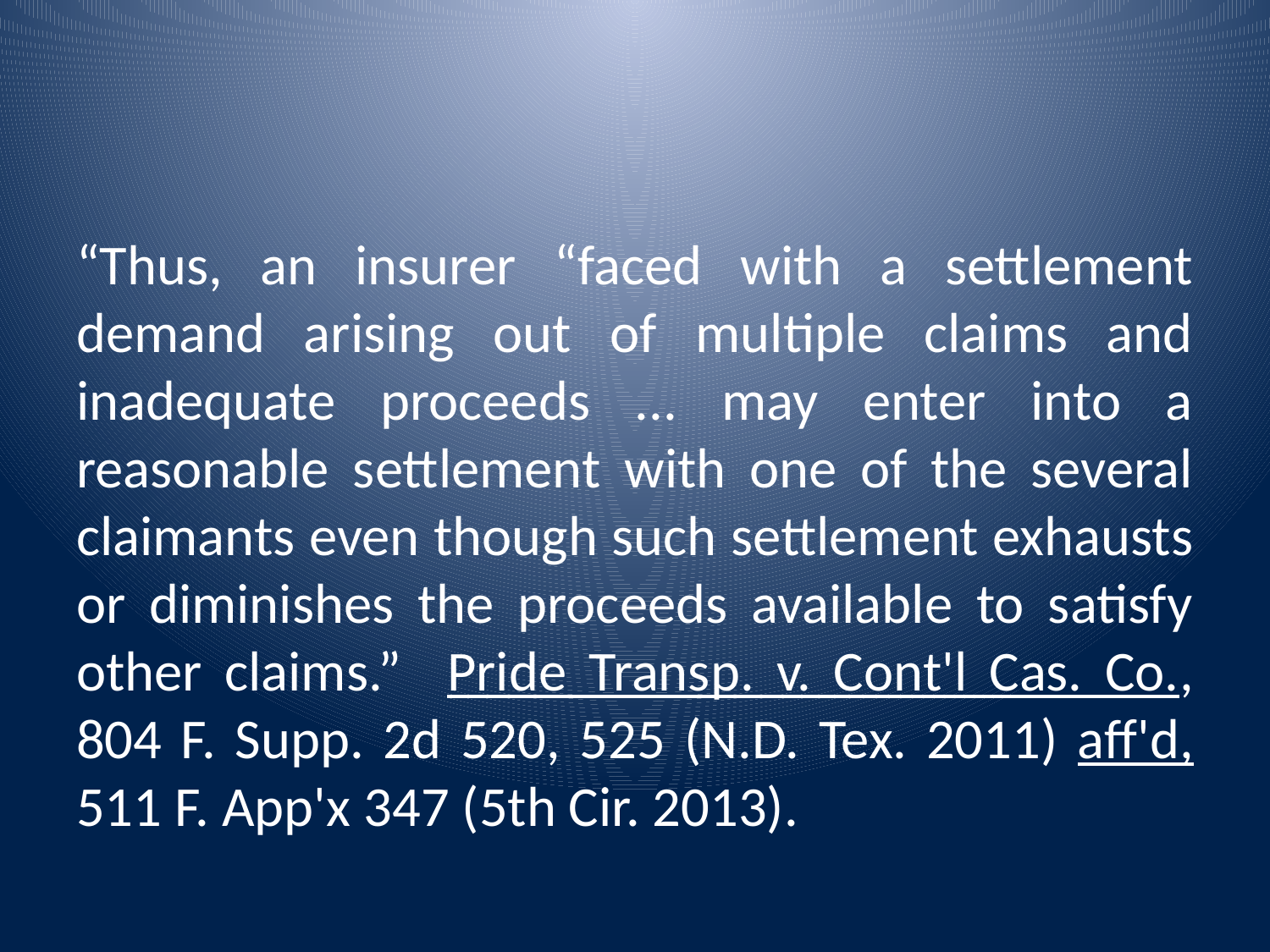

“Thus, an insurer “faced with a settlement demand arising out of multiple claims and inadequate proceeds ... may enter into a reasonable settlement with one of the several claimants even though such settlement exhausts or diminishes the proceeds available to satisfy other claims.”  Pride Transp. v. Cont'l Cas. Co., 804 F. Supp. 2d 520, 525 (N.D. Tex. 2011) aff'd, 511 F. App'x 347 (5th Cir. 2013).